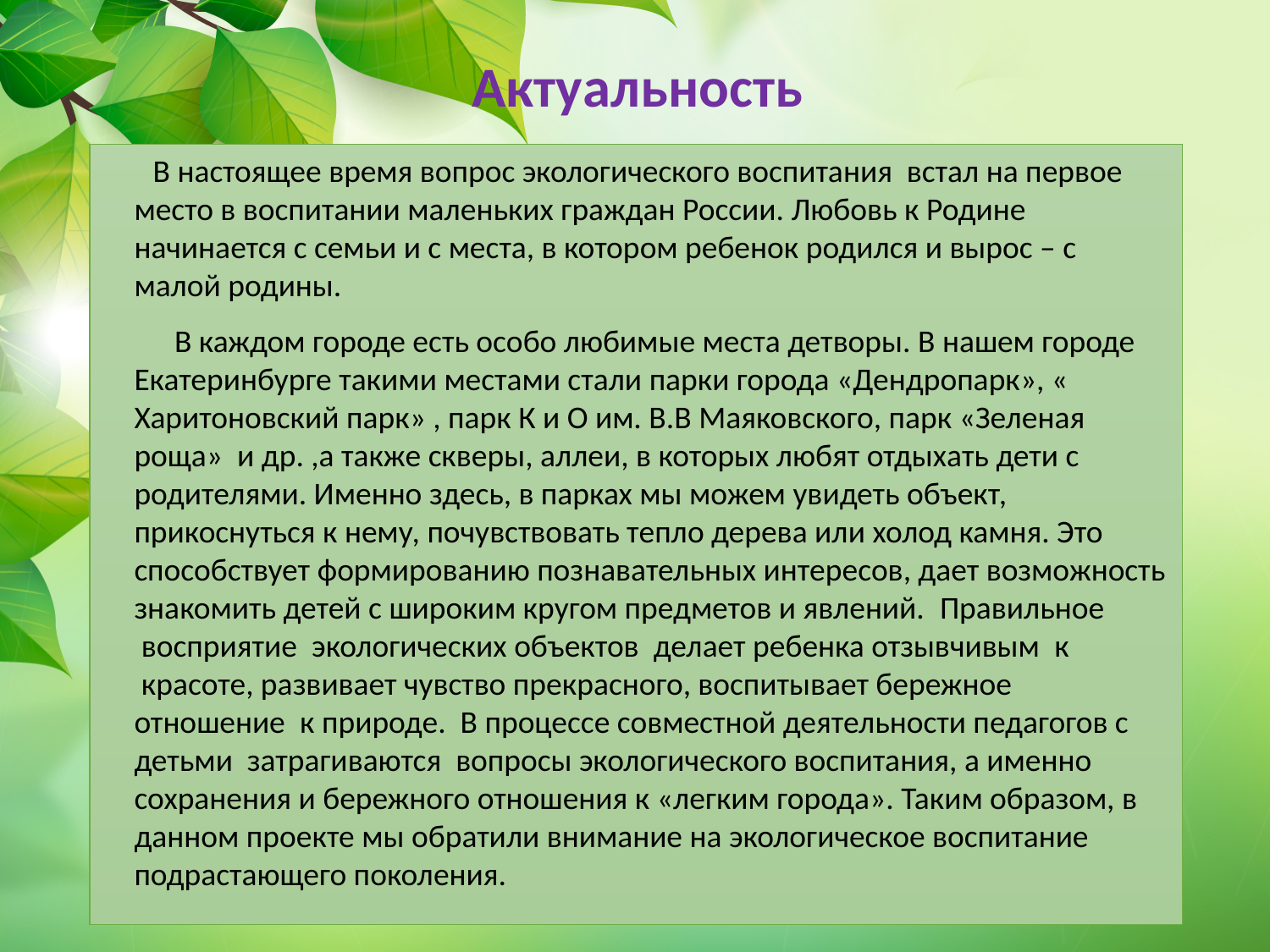

# Актуальность
       В настоящее время вопрос экологического воспитания  встал на первое место в воспитании маленьких граждан России. Любовь к Родине начинается с семьи и с места, в котором ребенок родился и вырос – с малой родины.
          В каждом городе есть особо любимые места детворы. В нашем городе Екатеринбурге такими местами стали парки города «Дендропарк», « Харитоновский парк» , парк К и О им. В.В Маяковского, парк «Зеленая роща»  и др. ,а также скверы, аллеи, в которых любят отдыхать дети с родителями. Именно здесь, в парках мы можем увидеть объект, прикоснуться к нему, почувствовать тепло дерева или холод камня. Это способствует формированию познавательных интересов, дает возможность знакомить детей с широким кругом предметов и явлений.  Правильное  восприятие  экологических объектов  делает ребенка отзывчивым  к  красоте, развивает чувство прекрасного, воспитывает бережное отношение  к природе.  В процессе совместной деятельности педагогов с детьми  затрагиваются  вопросы экологического воспитания, а именно сохранения и бережного отношения к «легким города». Таким образом, в данном проекте мы обратили внимание на экологическое воспитание подрастающего поколения.